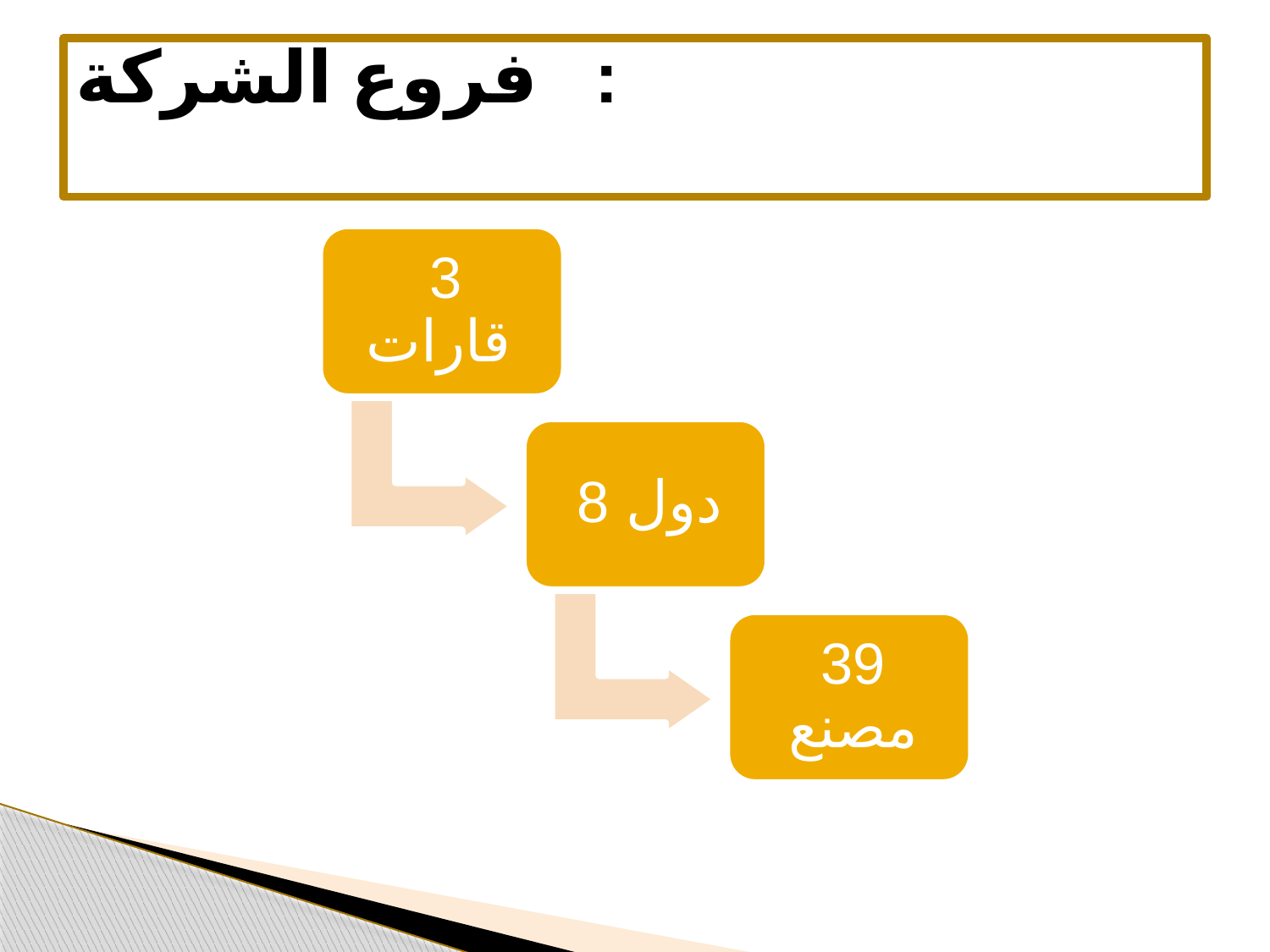

# فروع الشركة   :
3 قارات
8 دول
39 مصنع